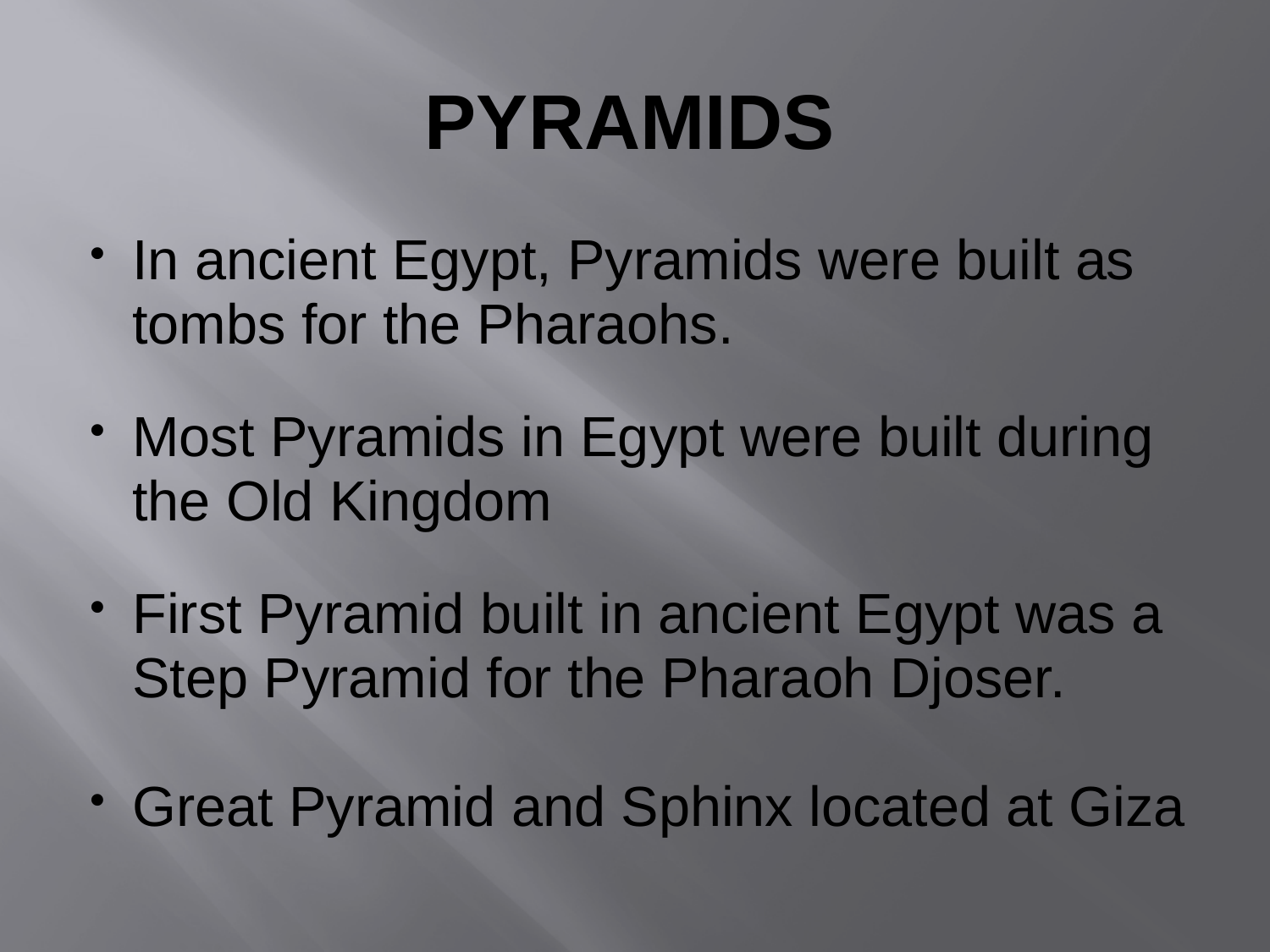

# Pyramids
In ancient Egypt, Pyramids were built as tombs for the Pharaohs.

Most Pyramids in Egypt were built during the Old Kingdom

First Pyramid built in ancient Egypt was a Step Pyramid for the Pharaoh Djoser.

Great Pyramid and Sphinx located at Giza